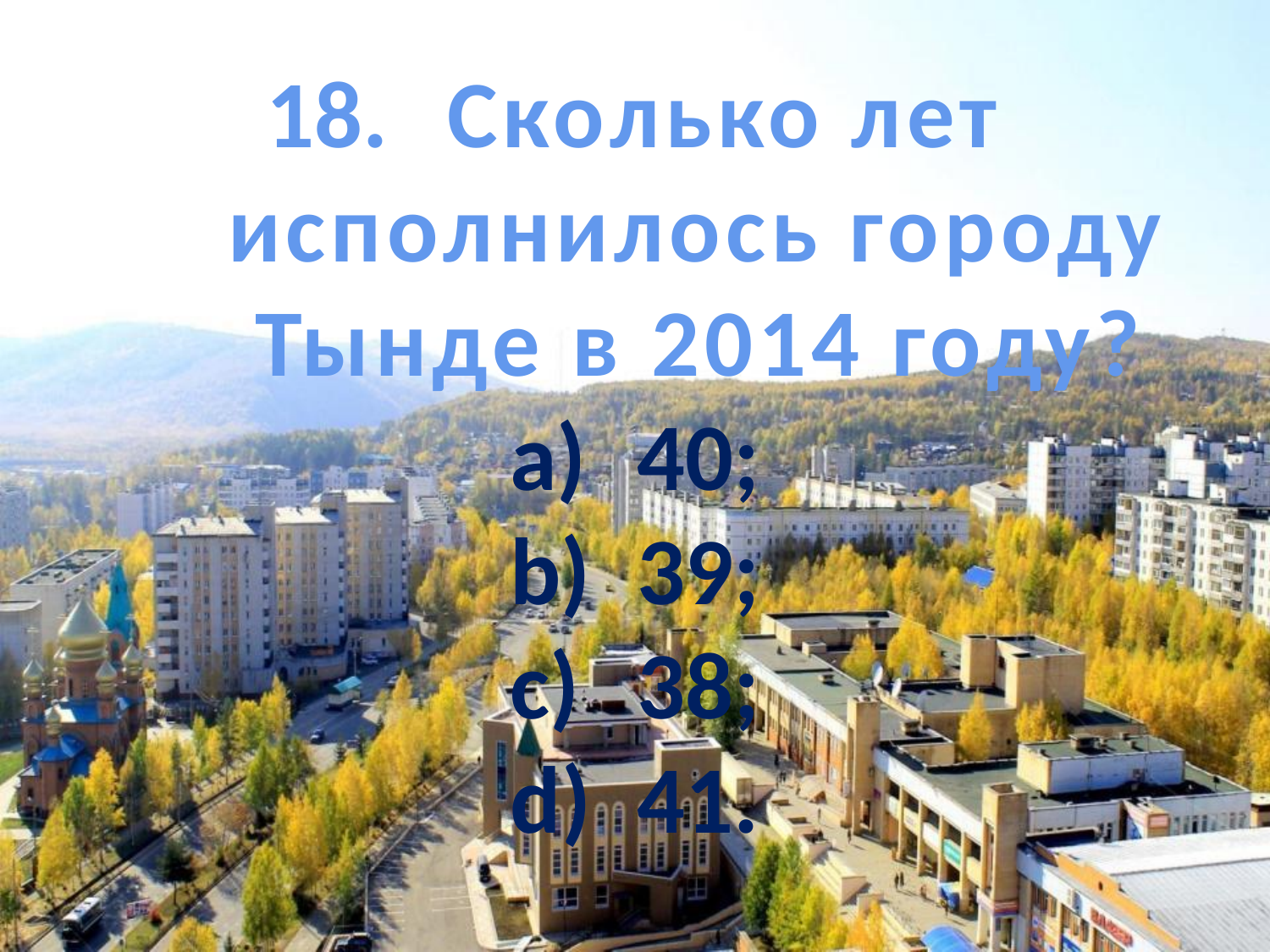

Сколько лет исполнилось городу Тынде в 2014 году?
a)	40;
b)	39;
c)	38;
d)	41.